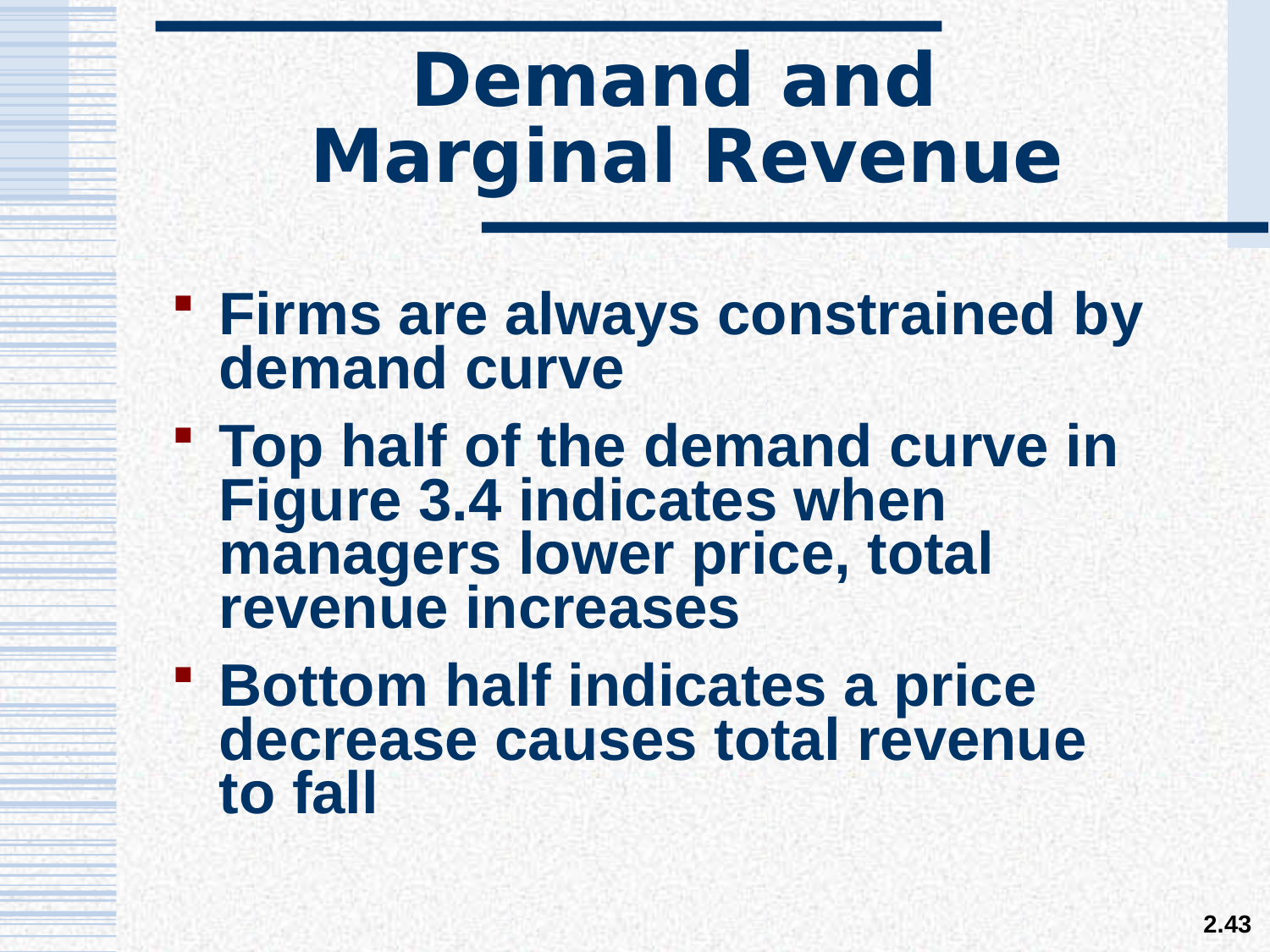

# Demand and Marginal Revenue
Firms are always constrained by demand curve
Top half of the demand curve in Figure 3.4 indicates when managers lower price, total revenue increases
Bottom half indicates a price decrease causes total revenue
to fall